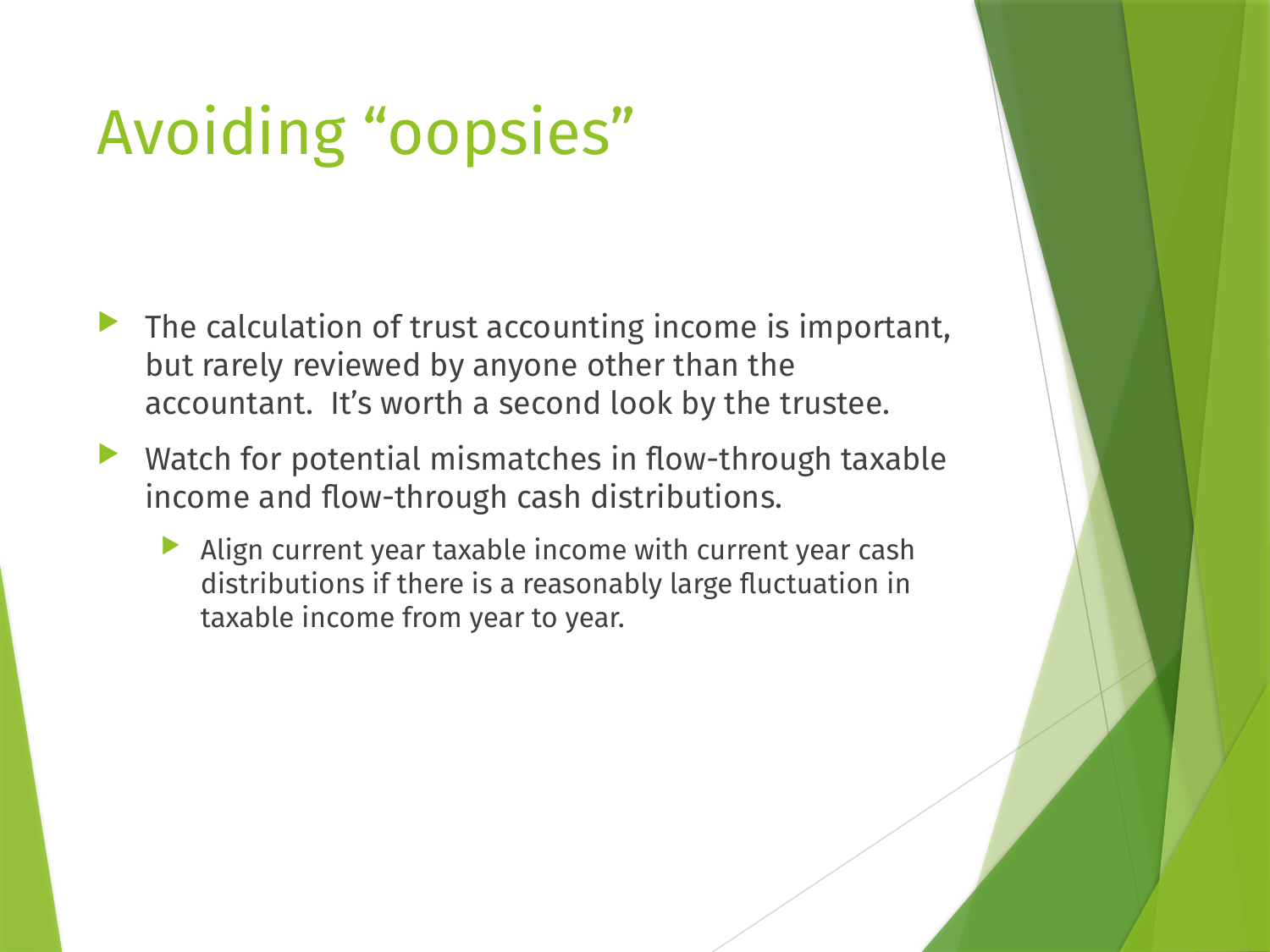

# Avoiding “oopsies”
The calculation of trust accounting income is important, but rarely reviewed by anyone other than the accountant.  It’s worth a second look by the trustee.
Watch for potential mismatches in flow-through taxable income and flow-through cash distributions.
Align current year taxable income with current year cash distributions if there is a reasonably large fluctuation in taxable income from year to year.